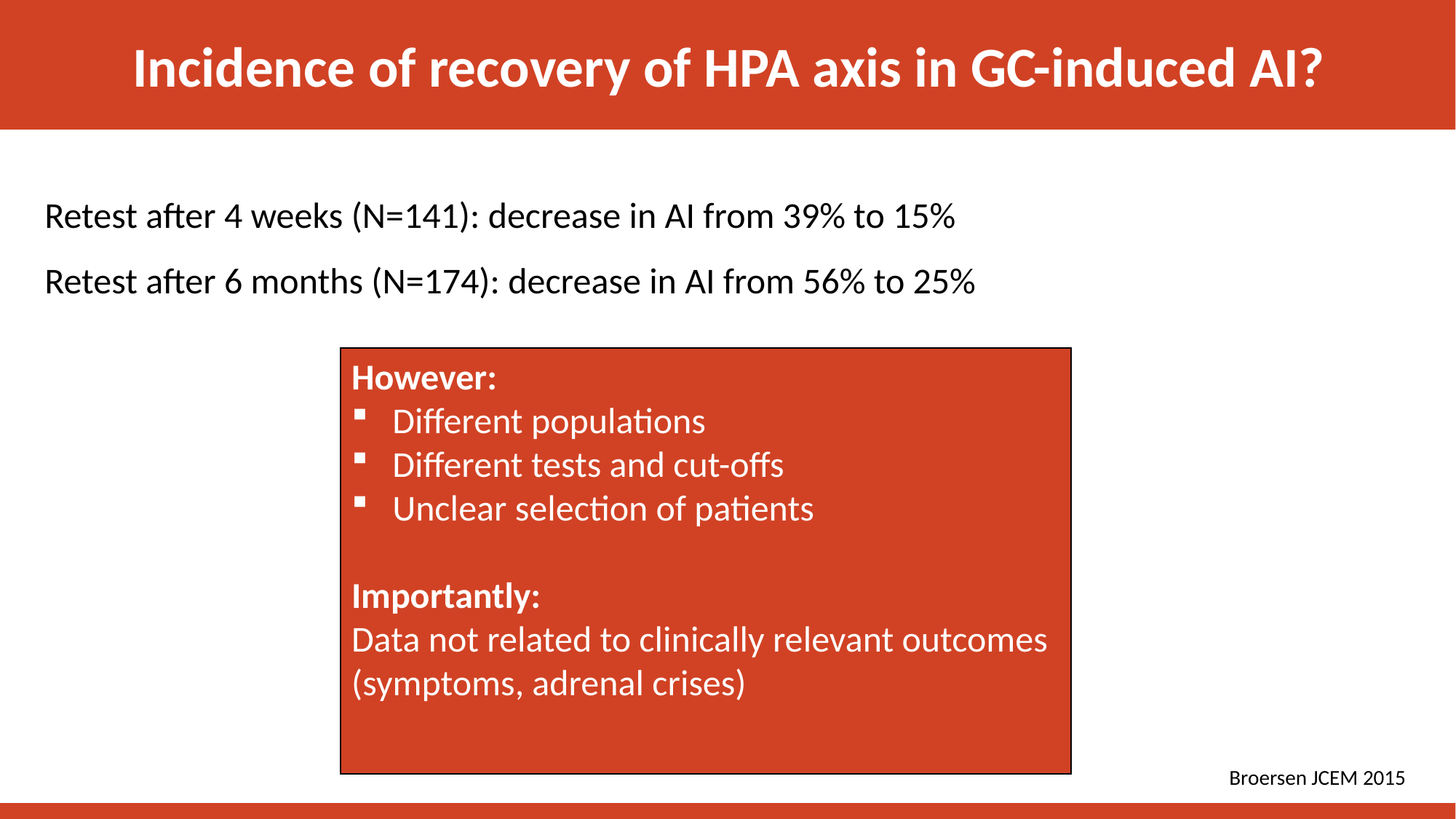

Incidence of recovery of HPA axis in GC-induced AI?
Retest after 4 weeks (N=141): decrease in AI from 39% to 15%
Retest after 6 months (N=174): decrease in AI from 56% to 25%
However:
Different populations
Different tests and cut-offs
Unclear selection of patients

Importantly:
Data not related to clinically relevant outcomes
(symptoms, adrenal crises)

Broersen JCEM 2015